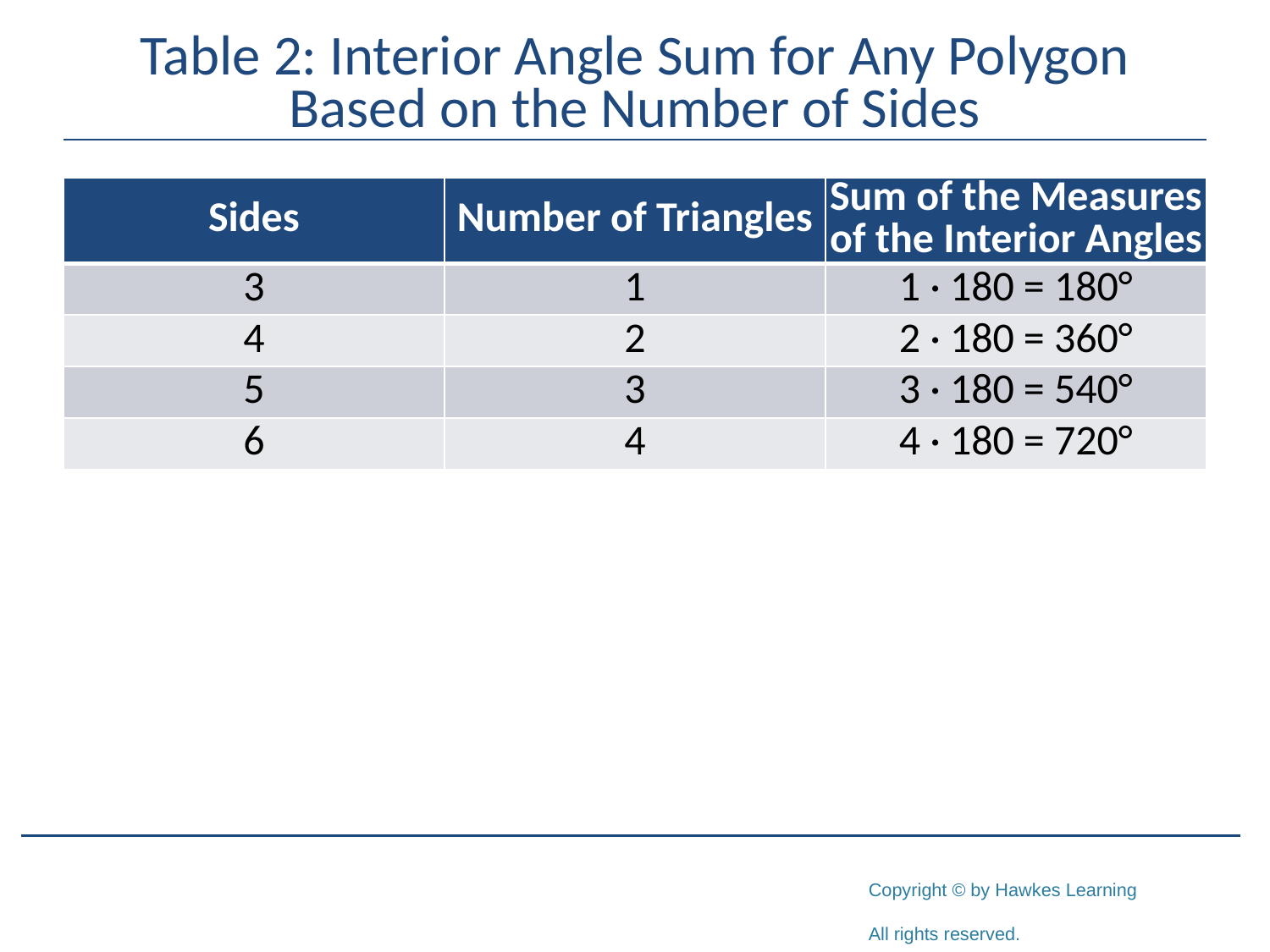

# Table 2: Interior Angle Sum for Any Polygon Based on the Number of Sides
| Sides | Number of Triangles | Sum of the Measures of the Interior Angles |
| --- | --- | --- |
| 3 | 1 | 1 · 180 = 180° |
| 4 | 2 | 2 · 180 = 360° |
| 5 | 3 | 3 · 180 = 540° |
| 6 | 4 | 4 · 180 = 720° |